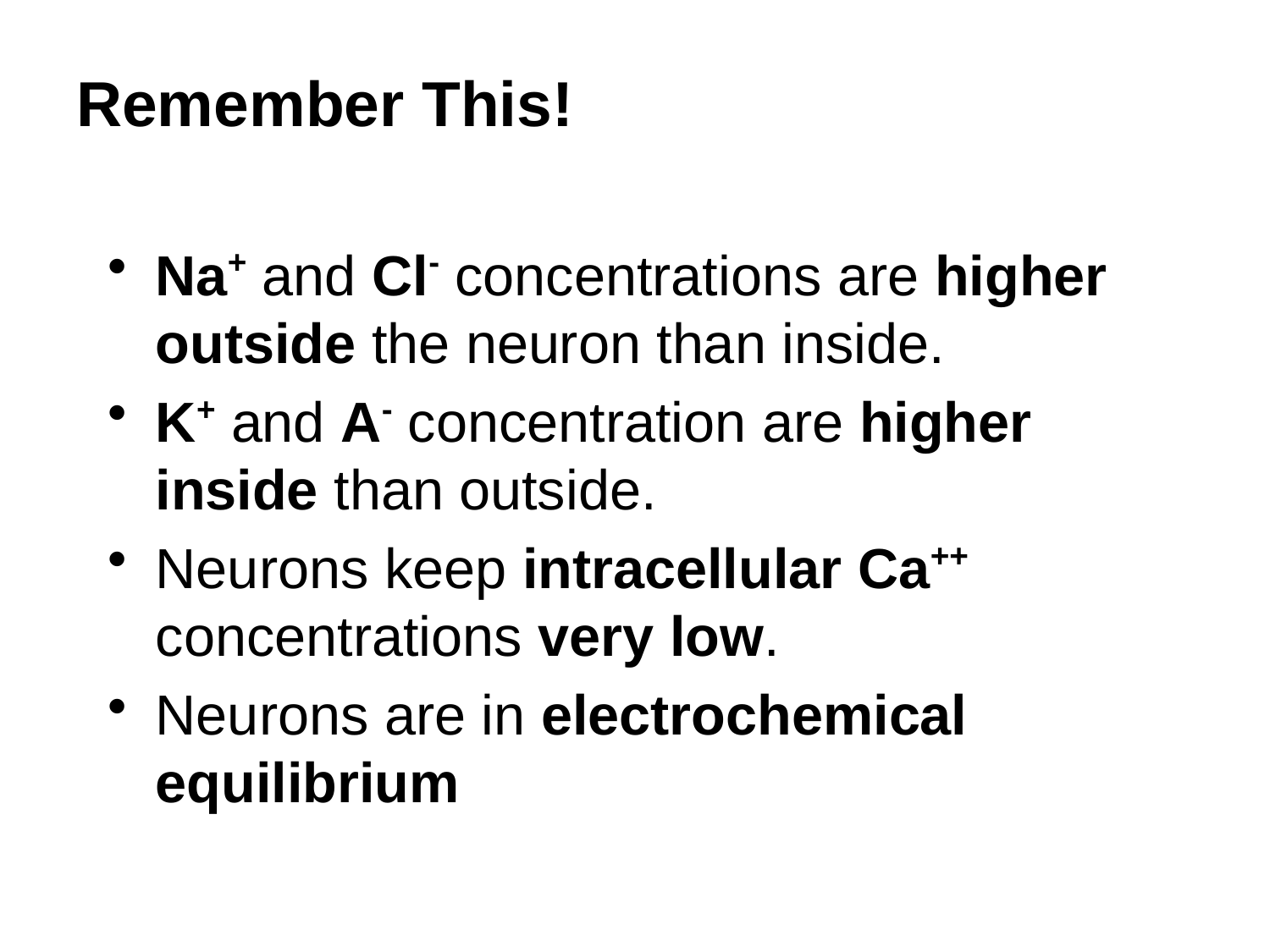

# Remember This!
Na+ and Cl- concentrations are higher outside the neuron than inside.
K+ and A- concentration are higher inside than outside.
Neurons keep intracellular Ca++ concentrations very low.
Neurons are in electrochemical equilibrium